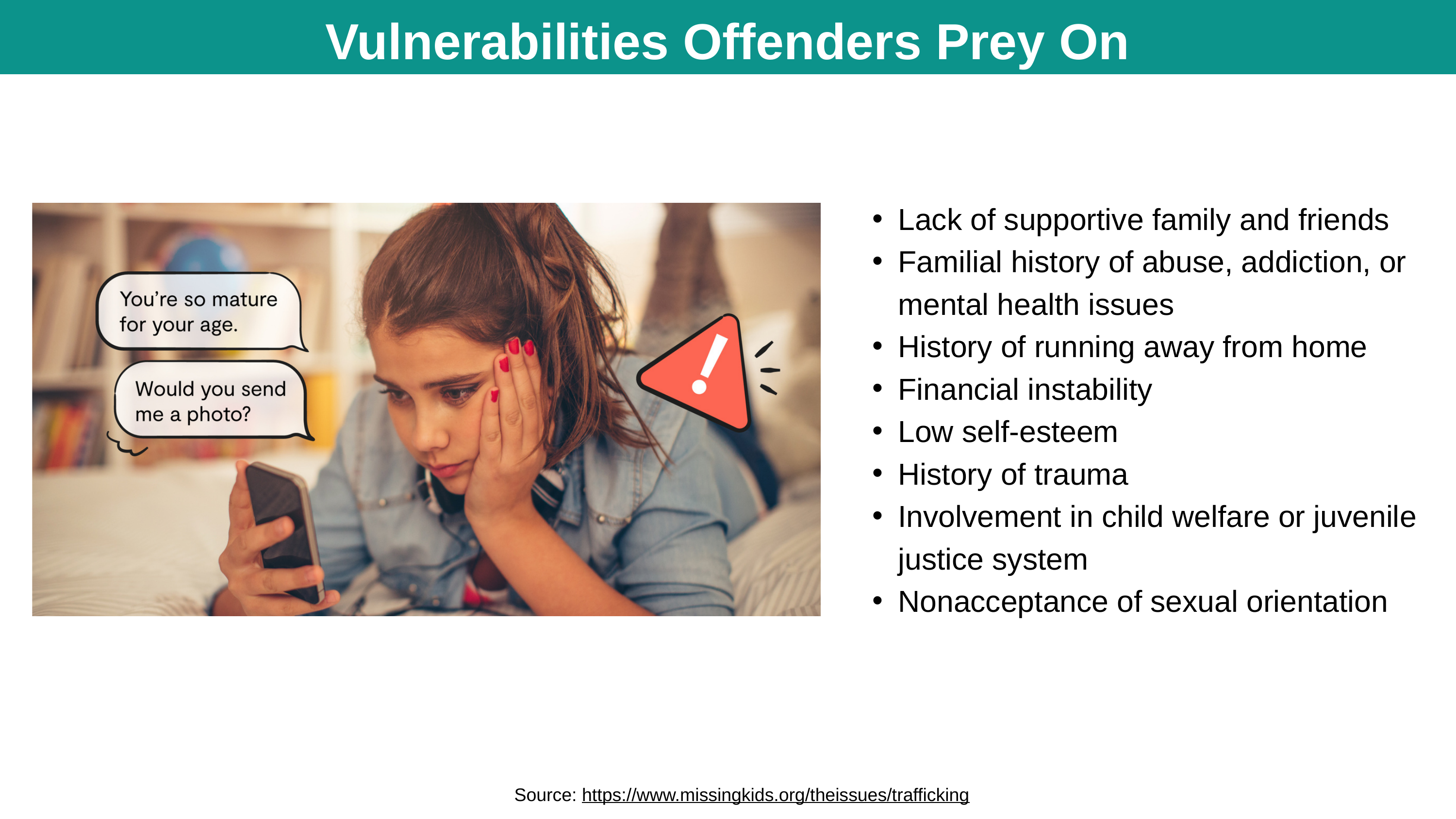

Vulnerabilities Offenders Prey On
Lack of supportive family and friends
Familial history of abuse, addiction, or mental health issues
History of running away from home
Financial instability
Low self-esteem
History of trauma
Involvement in child welfare or juvenile justice system
Nonacceptance of sexual orientation

Source: https://www.missingkids.org/theissues/trafficking